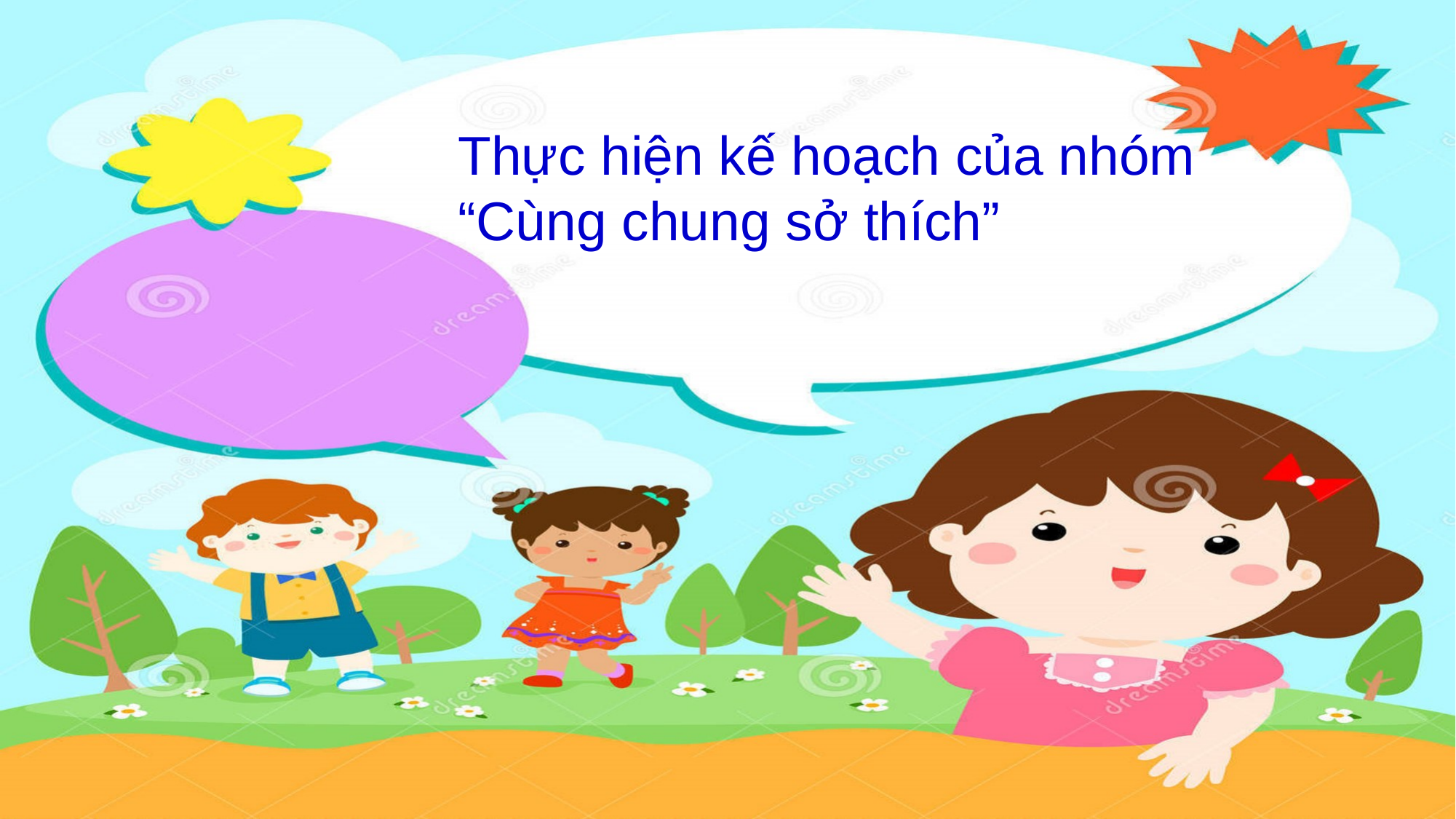

Thực hiện kế hoạch của nhóm “Cùng chung sở thích”